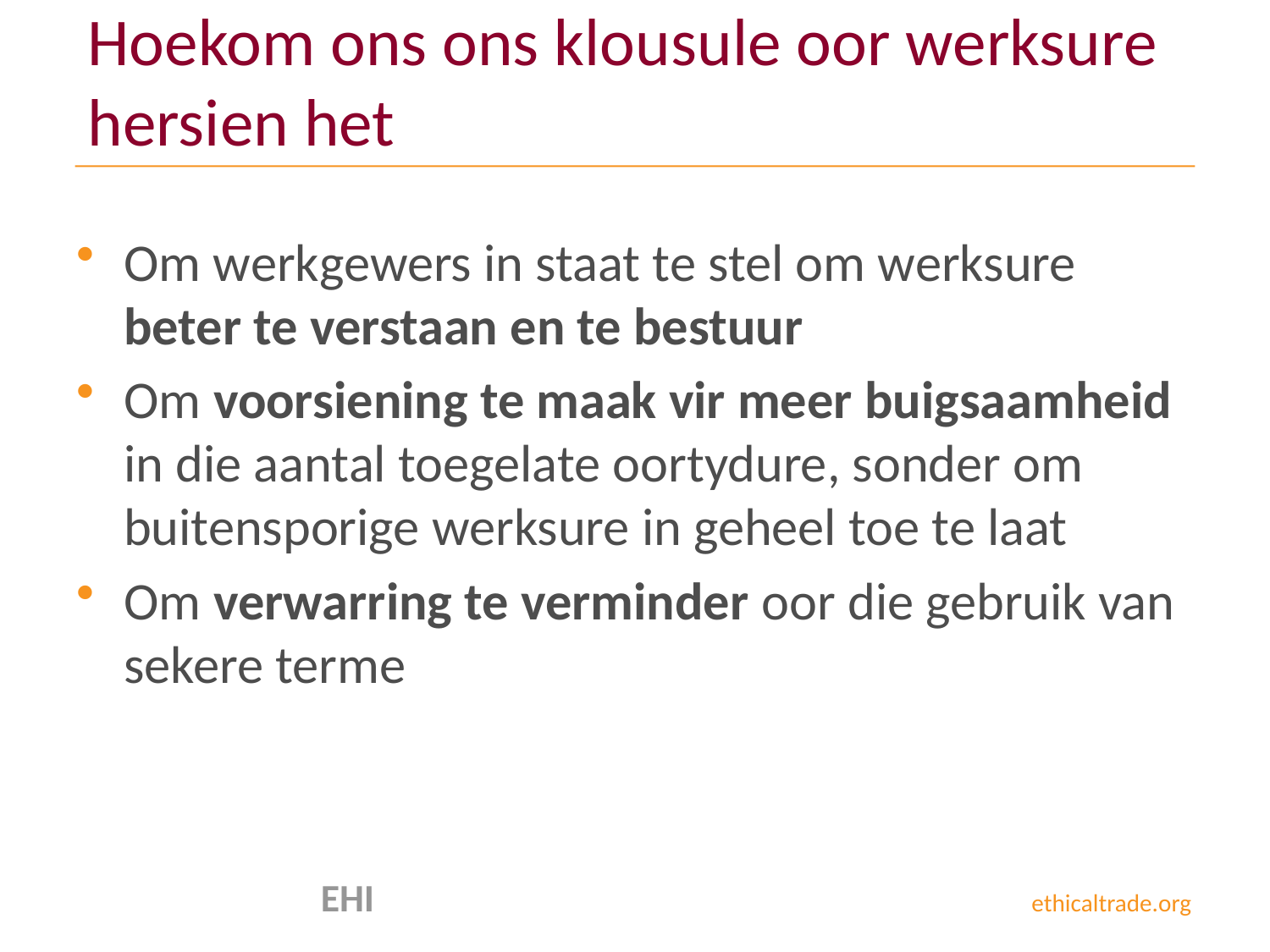

# Hoekom ons ons klousule oor werksure hersien het
Om werkgewers in staat te stel om werksure beter te verstaan en te bestuur
Om voorsiening te maak vir meer buigsaamheid in die aantal toegelate oortydure, sonder om buitensporige werksure in geheel toe te laat
Om verwarring te verminder oor die gebruik van sekere terme
  EHI                                                                                                                       ethicaltrade.org